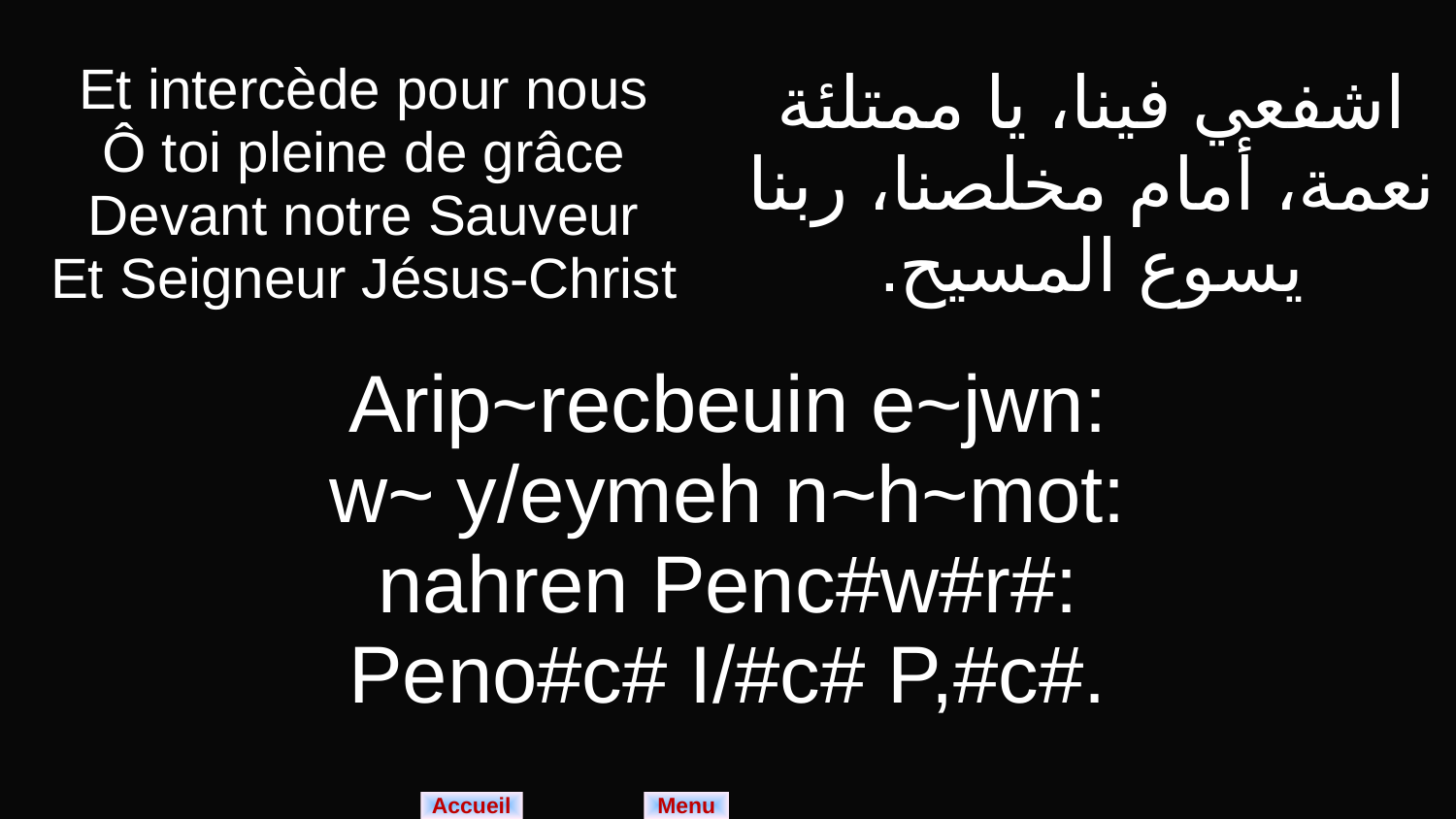

| Et intercède pour nous Ô toi pleine de grâce Devant notre Sauveur Et Seigneur Jésus-Christ | اشفعي فينا، يا ممتلئة نعمة، أمام مخلصنا، ربنا يسوع المسيح. |
| --- | --- |
| Arip~recbeuin e~jwn: w~ y/eymeh n~h~mot: nahren Penc#w#r#: Peno#c# I/#c# P,#c#. |  |
Menu